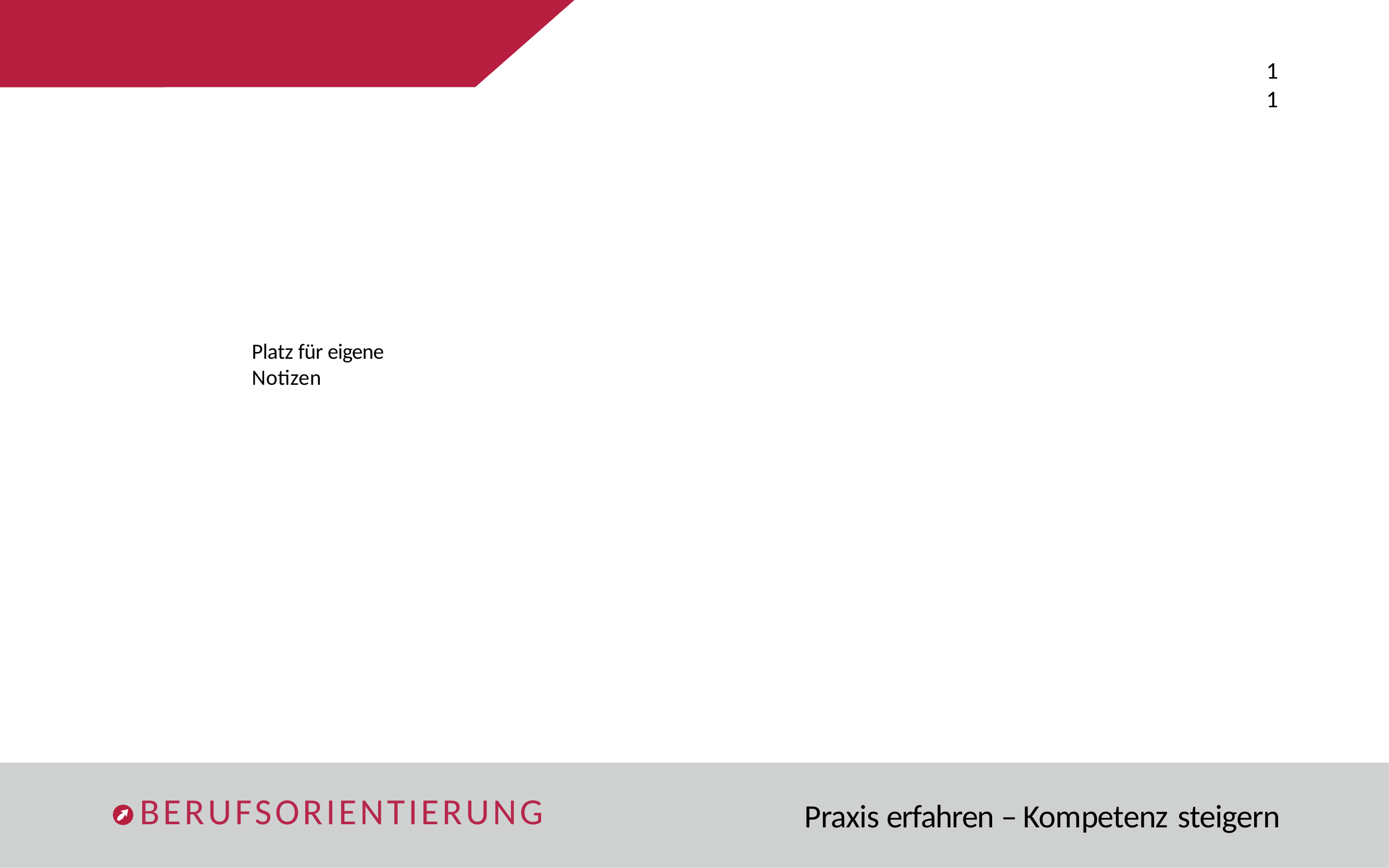

11
Platz für eigene Notizen
BERUFSORIENTIERUNG
Praxis erfahren – Kompetenz steigern